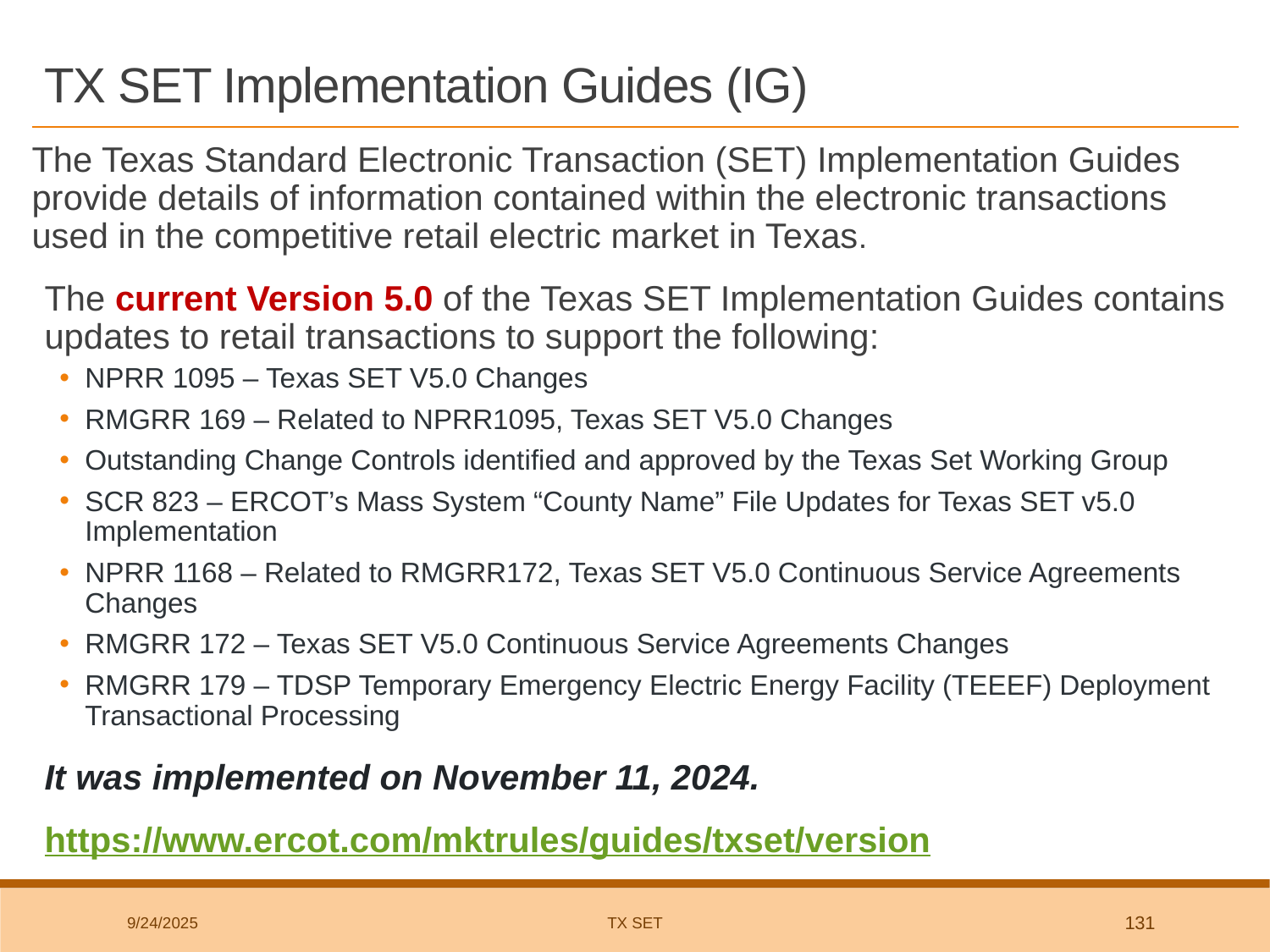

# TX SET Implementation Guides (IG)
The Texas Standard Electronic Transaction (SET) Implementation Guides provide details of information contained within the electronic transactions used in the competitive retail electric market in Texas.
The current Version 5.0 of the Texas SET Implementation Guides contains updates to retail transactions to support the following:
NPRR 1095 – Texas SET V5.0 Changes
RMGRR 169 – Related to NPRR1095, Texas SET V5.0 Changes
Outstanding Change Controls identified and approved by the Texas Set Working Group
SCR 823 – ERCOT’s Mass System “County Name” File Updates for Texas SET v5.0 Implementation
NPRR 1168 – Related to RMGRR172, Texas SET V5.0 Continuous Service Agreements Changes
RMGRR 172 – Texas SET V5.0 Continuous Service Agreements Changes
RMGRR 179 – TDSP Temporary Emergency Electric Energy Facility (TEEEF) Deployment Transactional Processing
It was implemented on November 11, 2024.
https://www.ercot.com/mktrules/guides/txset/version

9/24/2025
TX SET
131